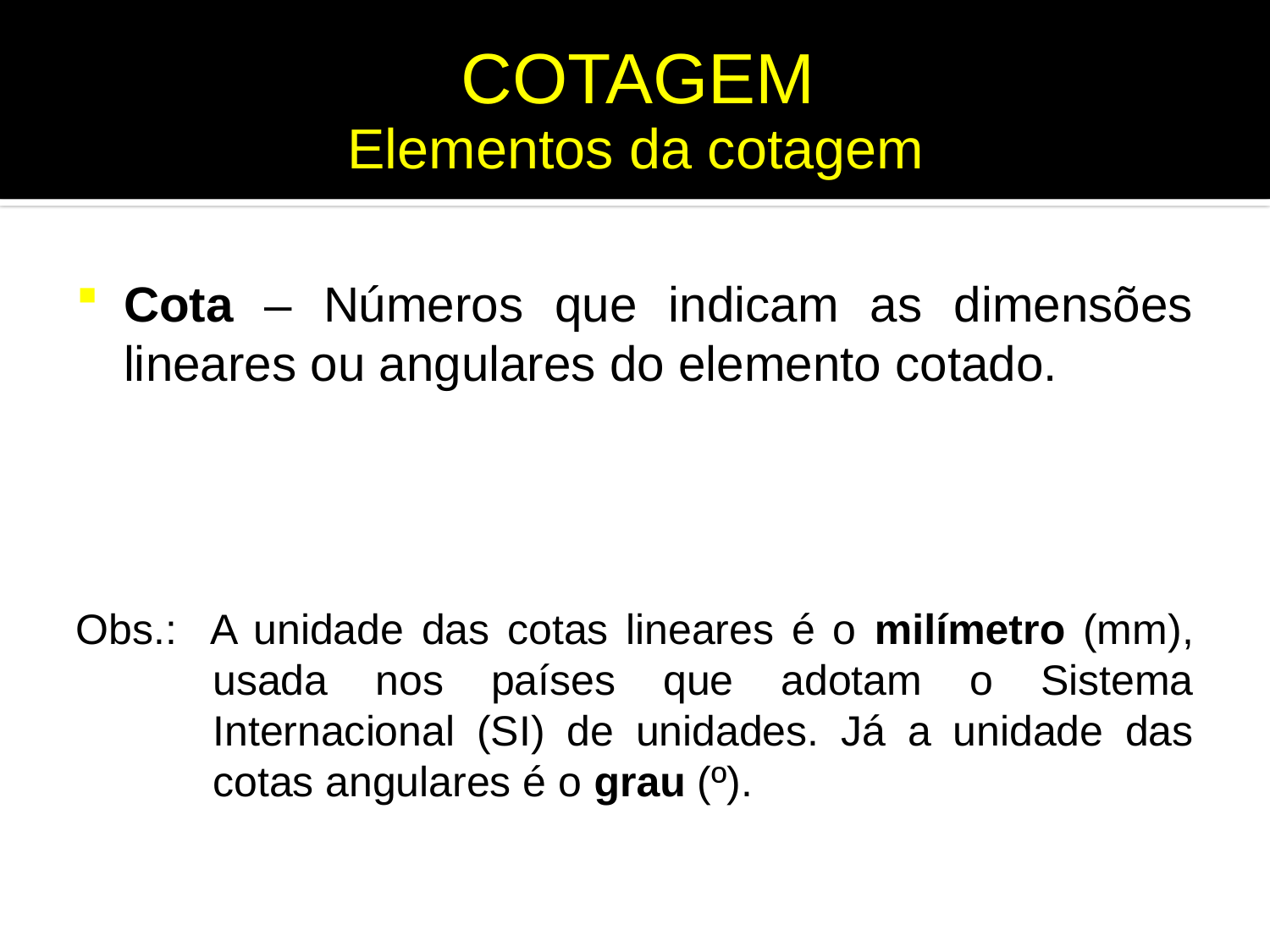

# COTAGEM
Elementos da cotagem
Cota – Números que indicam as dimensões lineares ou angulares do elemento cotado.
Obs.:  A unidade das cotas lineares é o milímetro (mm), usada nos países que adotam o Sistema Internacional (SI) de unidades. Já a unidade das cotas angulares é o grau (º).